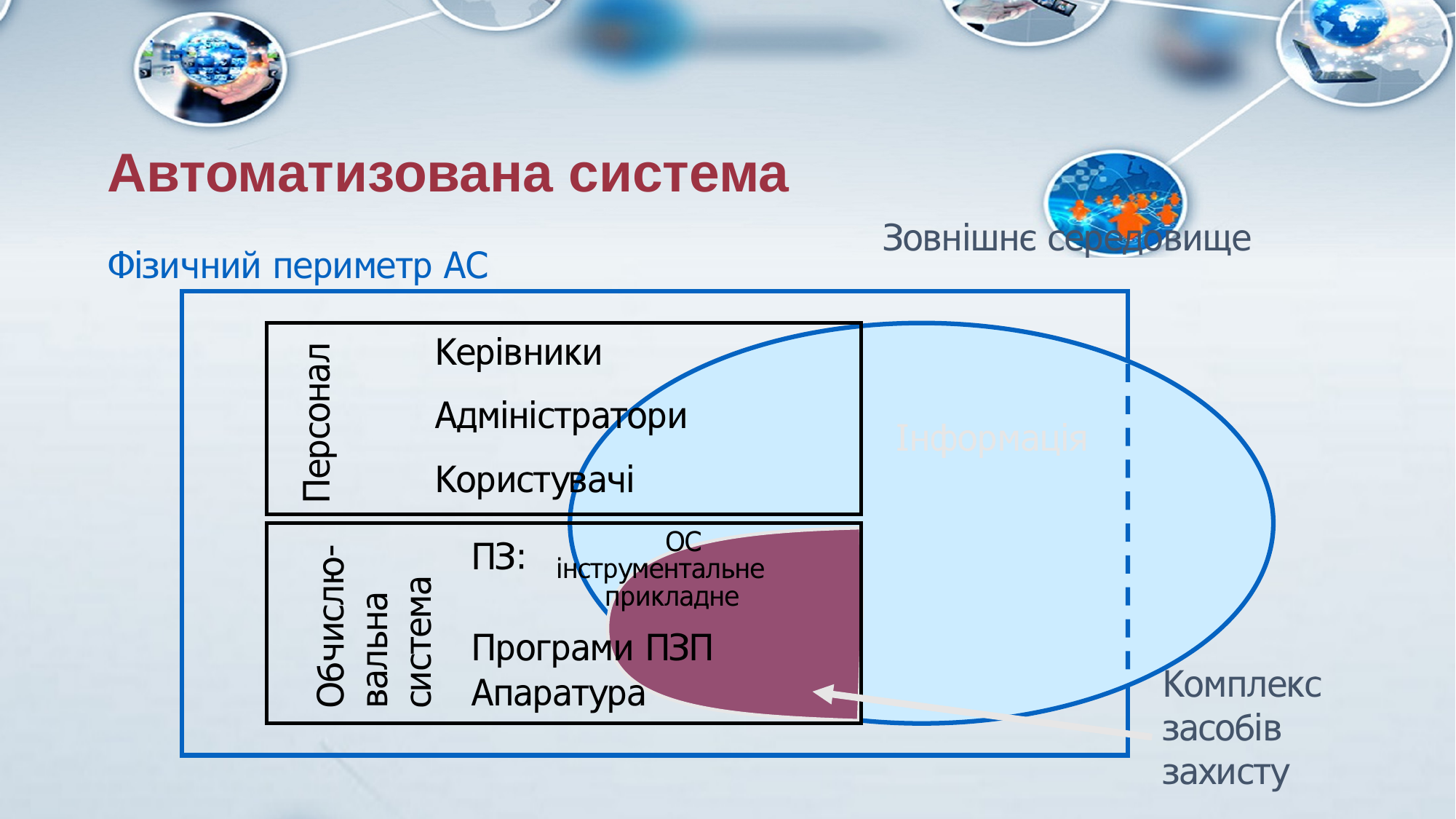

# Автоматизована система
Зовнішнє середовище
Фізичний периметр АС

Керівники

Адміністратори
Персонал
Інформація
Користувачі
ОС

ПЗ:

інструментальне
Обчислю-вальна система
прикладне
Програми ПЗП
Комплекс засобів захисту
Апаратура